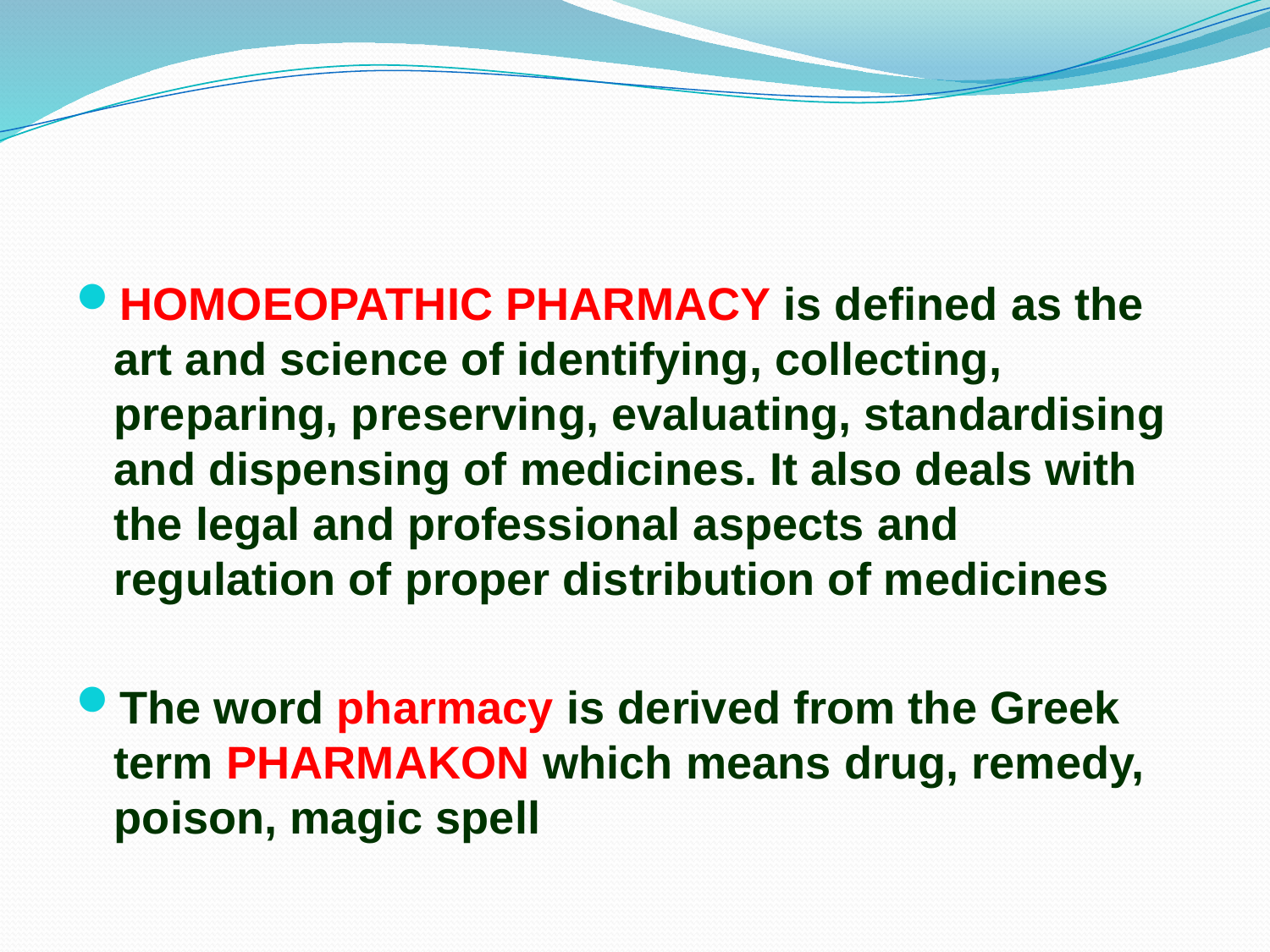

#
HOMOEOPATHIC PHARMACY is defined as the art and science of identifying, collecting, preparing, preserving, evaluating, standardising and dispensing of medicines. It also deals with the legal and professional aspects and regulation of proper distribution of medicines

The word pharmacy is derived from the Greek term PHARMAKON which means drug, remedy, poison, magic spell